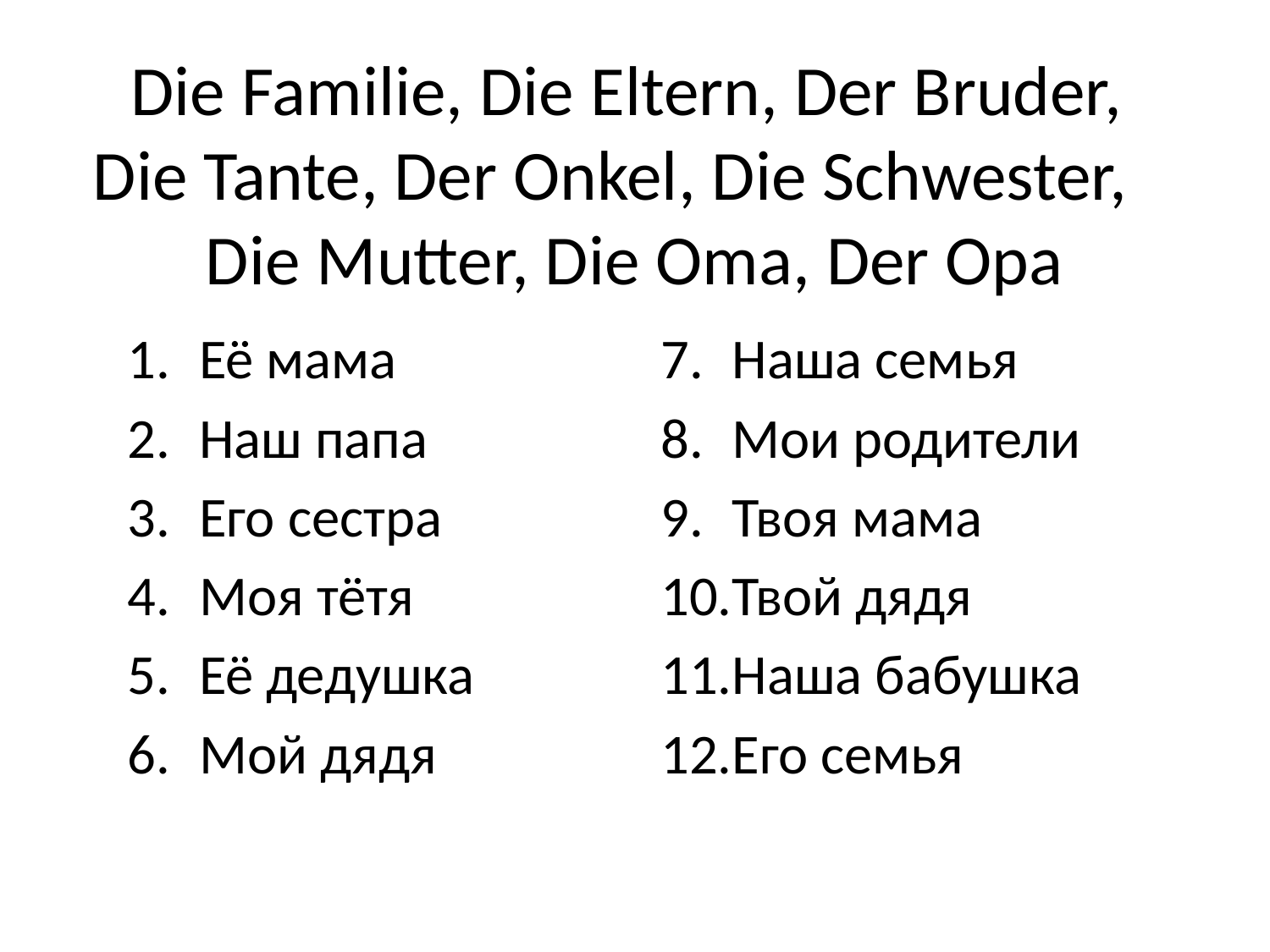

# Die Familie, Die Eltern, Der Bruder, Die Tante, Der Onkel, Die Schwester, Die Mutter, Die Oma, Der Opa
Её мама
Наш папа
Его сестра
Моя тётя
Её дедушка
Мой дядя
Наша семья
Мои родители
Твоя мама
Твой дядя
Наша бабушка
Его семья